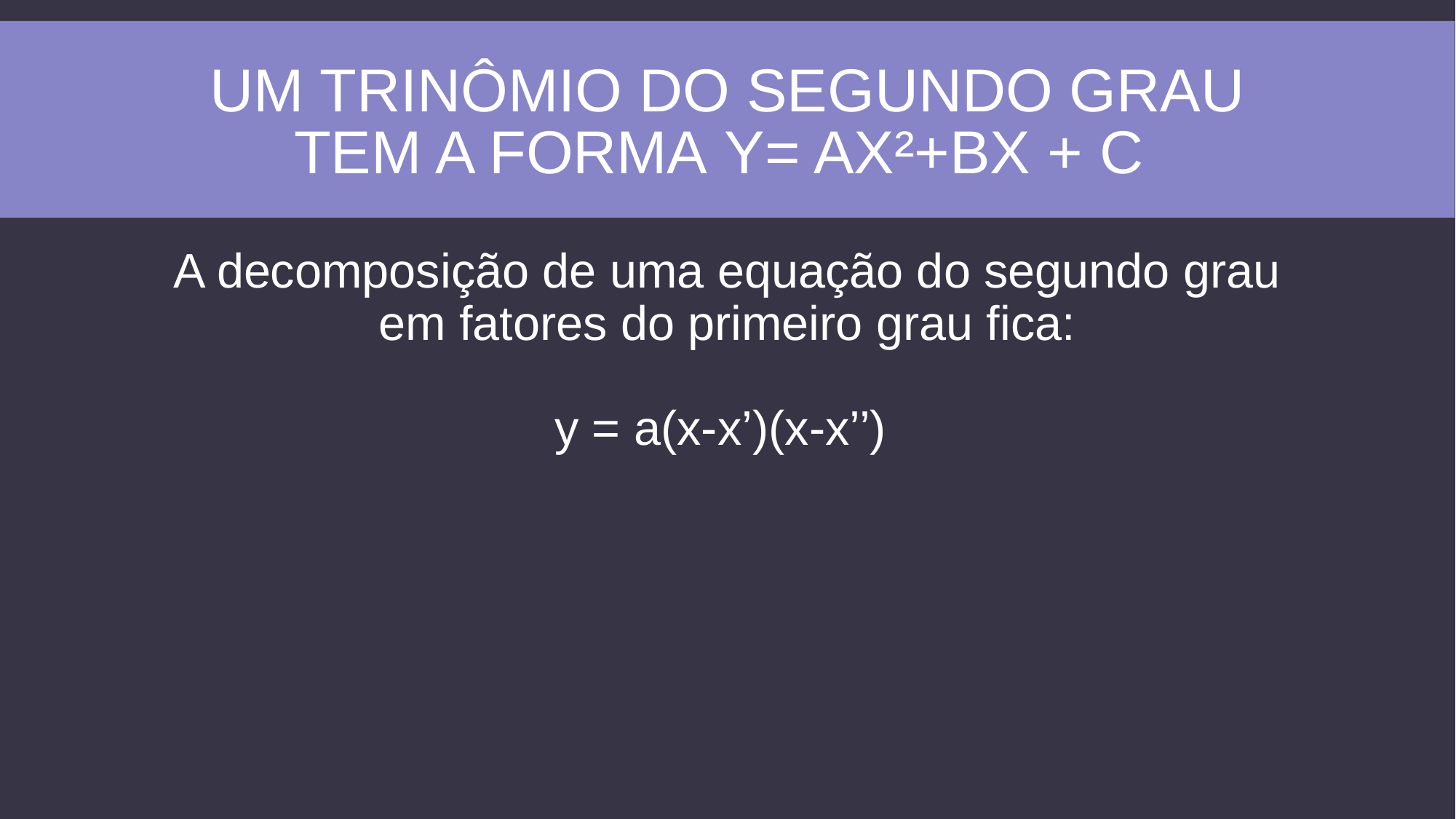

# Um trinômio do segundo grau tem a forma y= ax²+bx + c
A decomposição de uma equação do segundo grau em fatores do primeiro grau fica:
y = a(x-x’)(x-x’’)